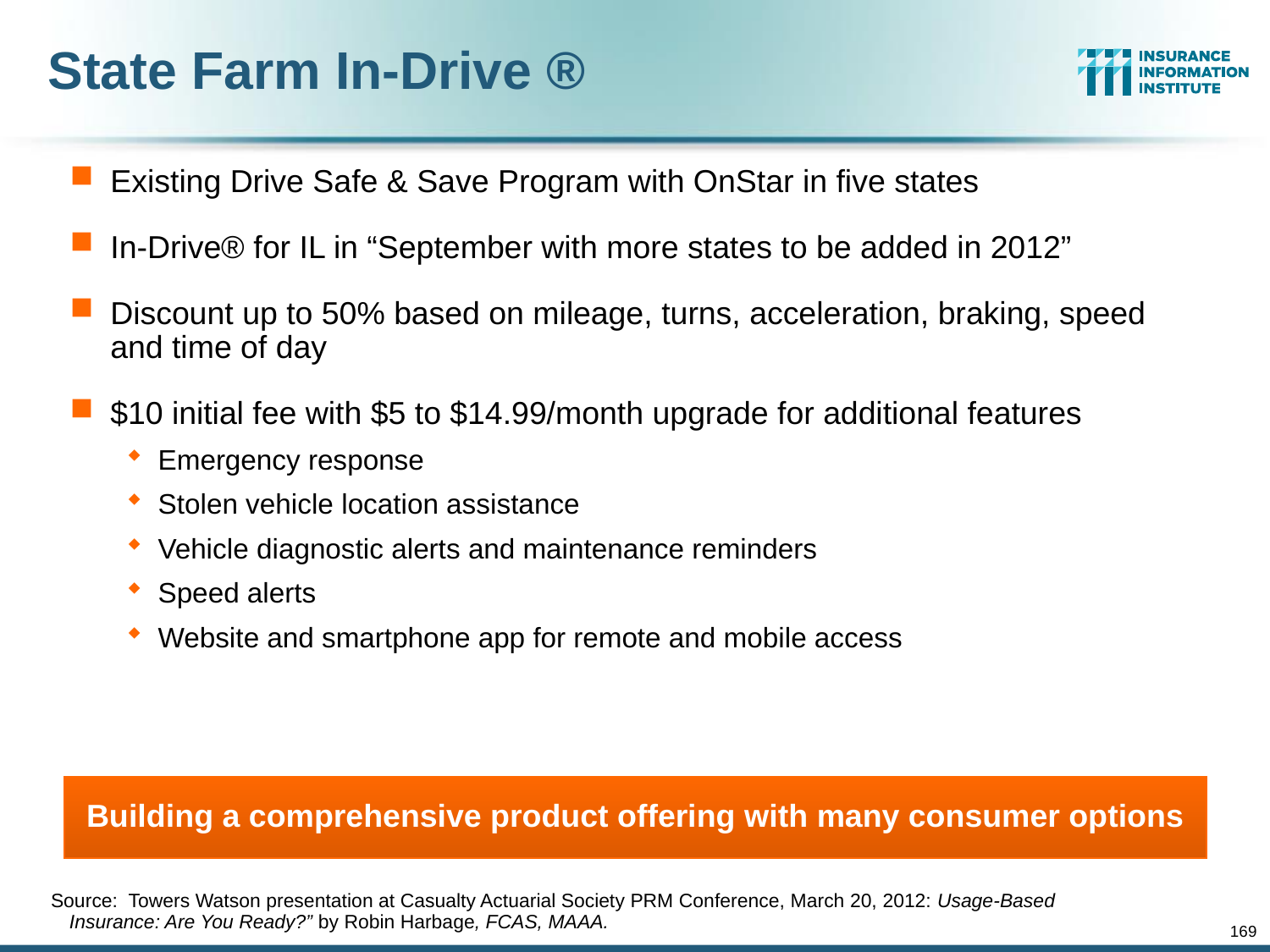

# State Farm In-Drive ®
Existing Drive Safe & Save Program with OnStar in five states
In-Drive® for IL in “September with more states to be added in 2012”
Discount up to 50% based on mileage, turns, acceleration, braking, speed and time of day
$10 initial fee with $5 to $14.99/month upgrade for additional features
Emergency response
Stolen vehicle location assistance
Vehicle diagnostic alerts and maintenance reminders
Speed alerts
Website and smartphone app for remote and mobile access
Building a comprehensive product offering with many consumer options
Source:  Towers Watson presentation at Casualty Actuarial Society PRM Conference, March 20, 2012: Usage-Based Insurance: Are You Ready?” by Robin Harbage, FCAS, MAAA.
169
12/01/09 - 9pm
eSlide – P6466 – The Financial Crisis and the Future of the P/C